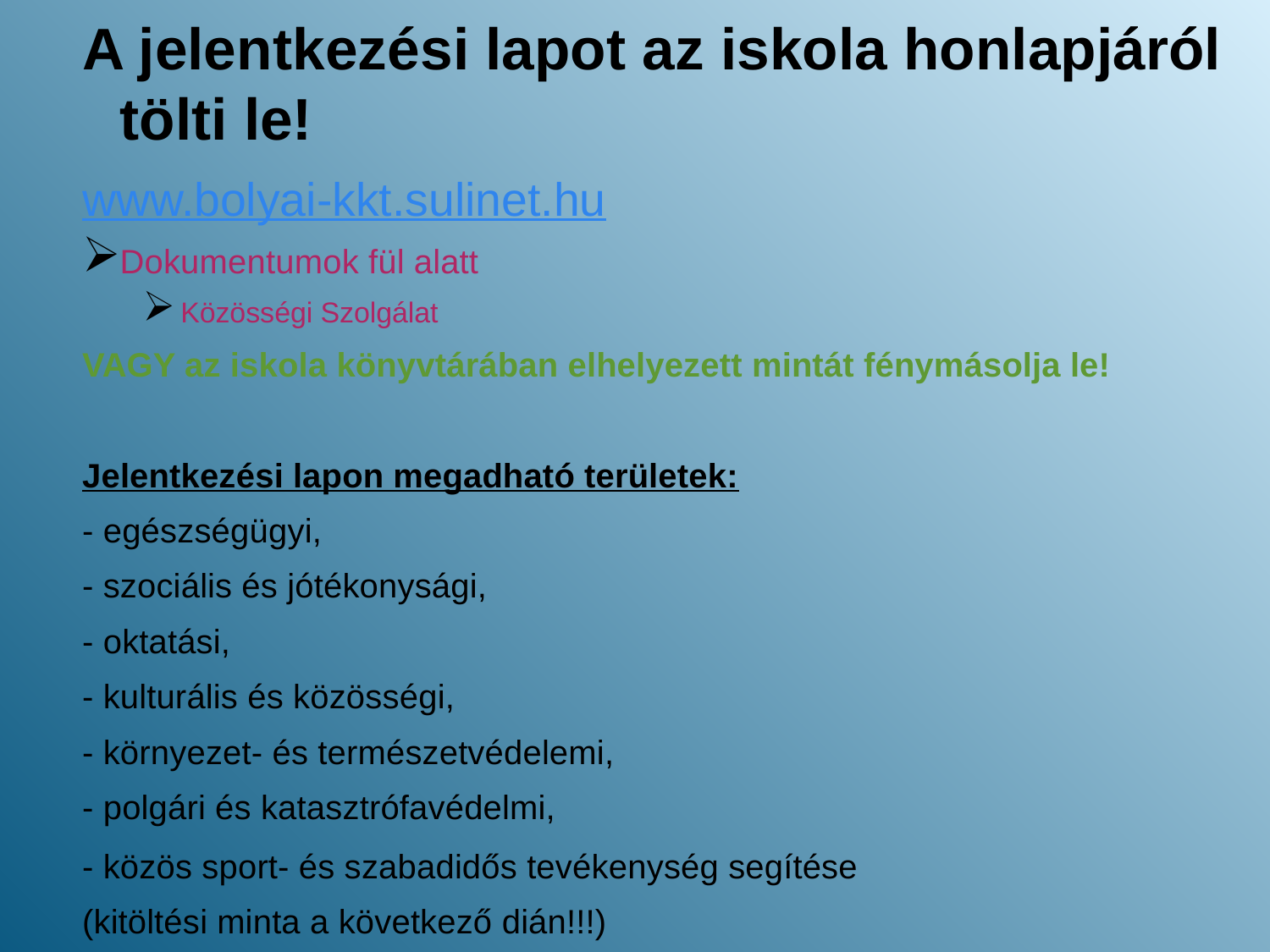

A jelentkezési lapot az iskola honlapjáról tölti le!
www.bolyai-kkt.sulinet.hu
Dokumentumok fül alatt
Közösségi Szolgálat
VAGY az iskola könyvtárában elhelyezett mintát fénymásolja le!

Jelentkezési lapon megadható területek:
- egészségügyi,
- szociális és jótékonysági,
- oktatási,
- kulturális és közösségi,
- környezet- és természetvédelemi,
- polgári és katasztrófavédelmi,
- közös sport- és szabadidős tevékenység segítése
(kitöltési minta a következő dián!!!)